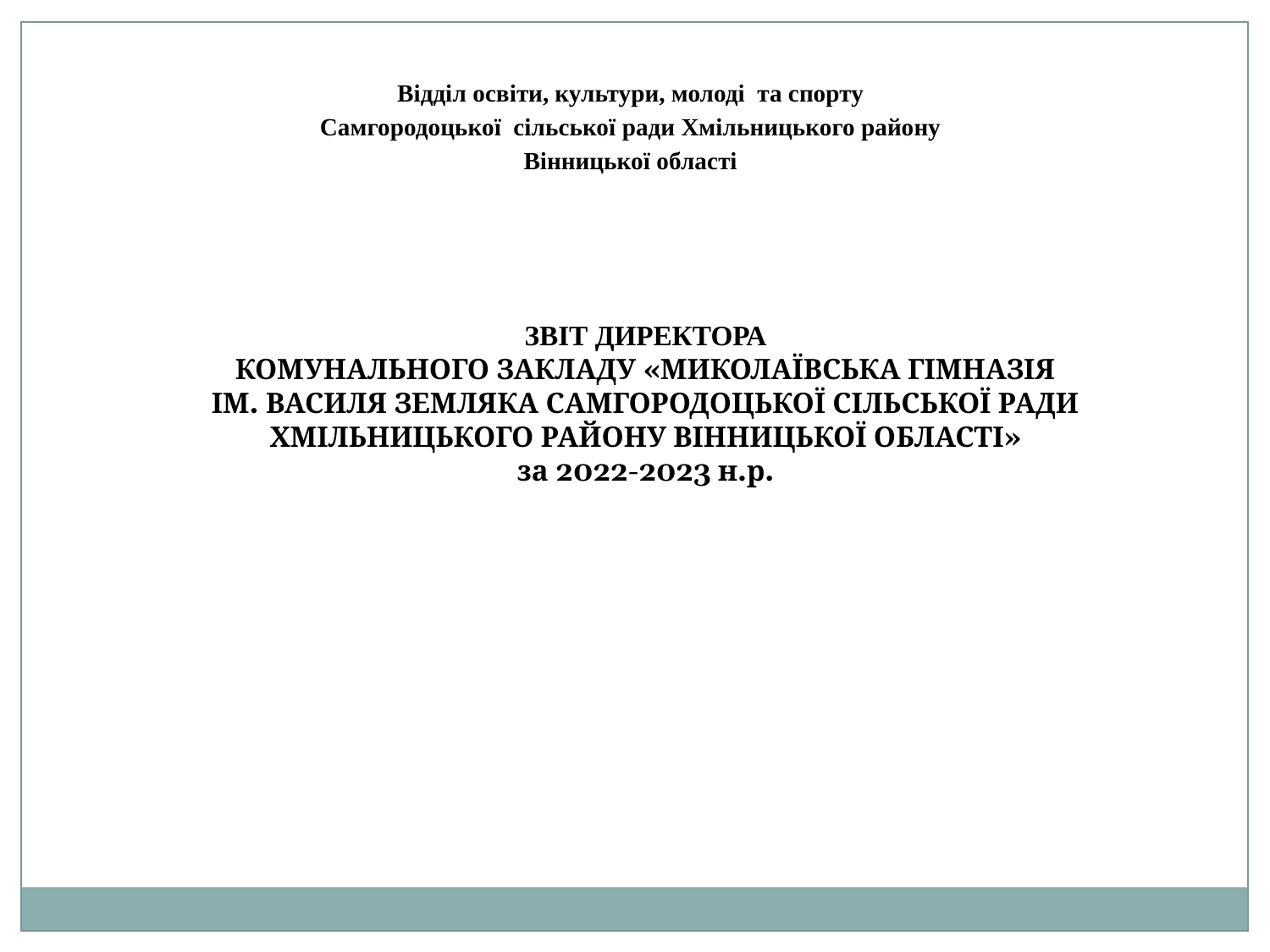

Відділ освіти, культури, молоді  та спорту
Самгородоцької  сільської ради Хмільницького району
Вінницької області

ЗВІТ ДИРЕКТОРА
КОМУНАЛЬНОГО ЗАКЛАДУ «МИКОЛАЇВСЬКА ГІМНАЗІЯ
 ІМ. ВАСИЛЯ ЗЕМЛЯКА САМГОРОДОЦЬКОЇ СІЛЬСЬКОЇ РАДИ
ХМІЛЬНИЦЬКОГО РАЙОНУ ВІННИЦЬКОЇ ОБЛАСТІ»
за 2022-2023 н.р.